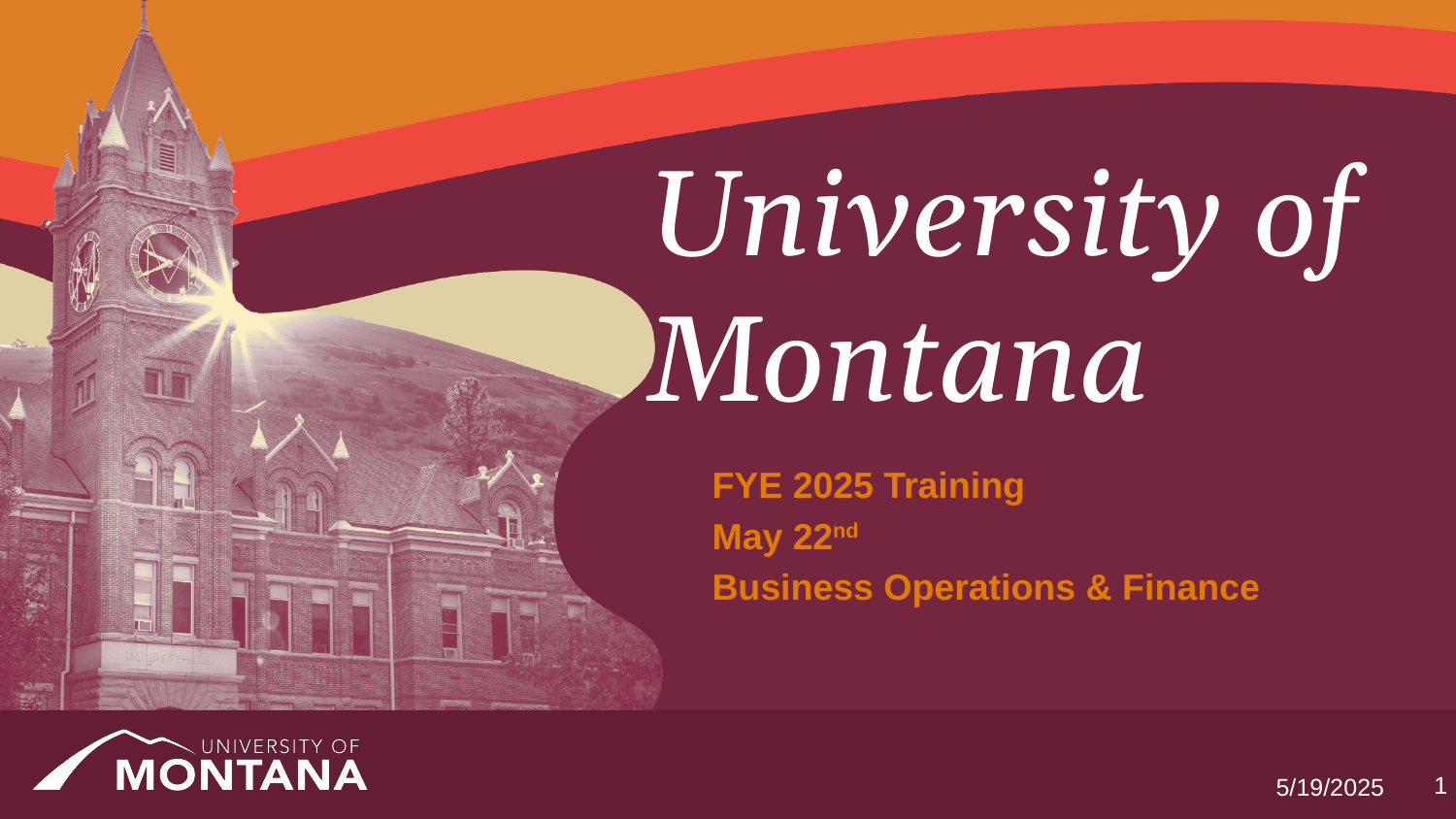

# University of Montana
FYE 2025 Training
May 22nd
Business Operations & Finance
1
5/19/2025